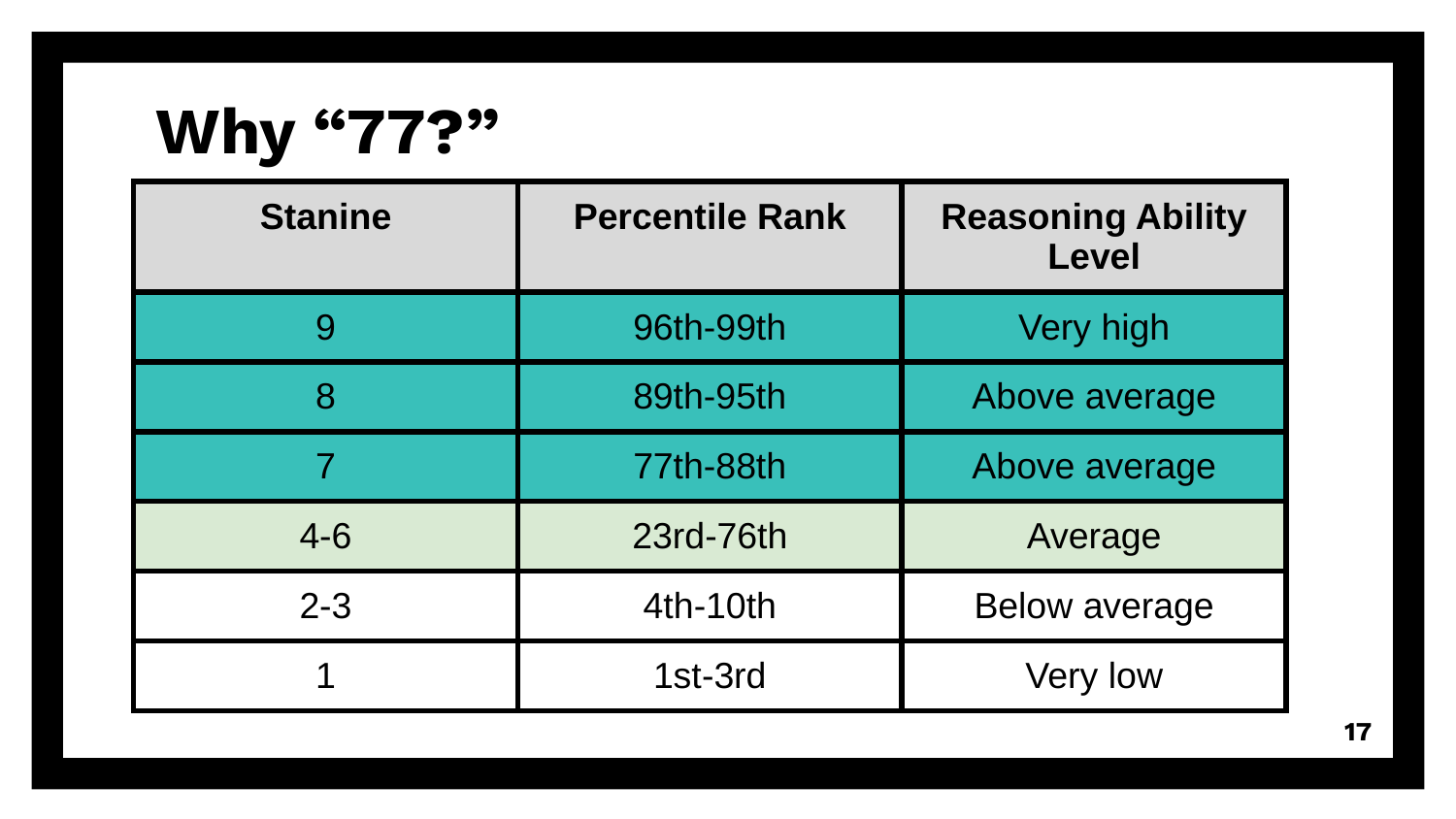

# Why “77?”
| Stanine | Percentile Rank | Reasoning Ability Level |
| --- | --- | --- |
| 9 | 96th-99th | Very high |
| 8 | 89th-95th | Above average |
| 7 | 77th-88th | Above average |
| 4-6 | 23rd-76th | Average |
| 2-3 | 4th-10th | Below average |
| 1 | 1st-3rd | Very low |
17